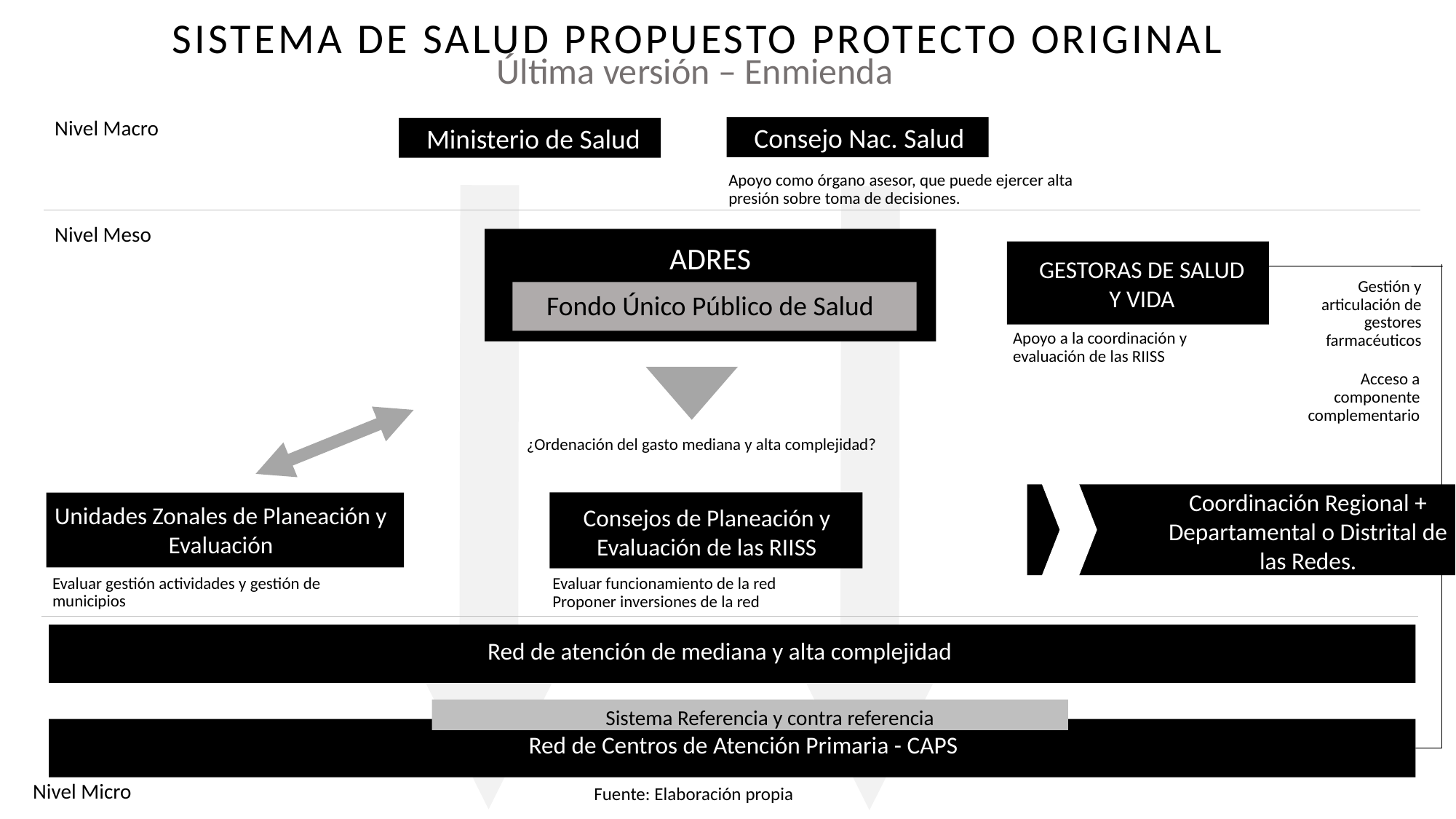

# SISTEMA DE SALUD PROPUESTO PROTECTO ORIGINAL
Última versión – Enmienda
Nivel Macro
Consejo Nac. Salud
Ministerio de Salud

Apoyo como órgano asesor, que puede ejercer alta presión sobre toma de decisiones.
Nivel Meso

ADRES

GESTORAS DE SALUD Y VIDA
Gestión y articulación de gestores farmacéuticos

Fondo Único Público de Salud
Apoyo a la coordinación y evaluación de las RIISS
Acceso a componente complementario

¿Ordenación del gasto mediana y alta complejidad?

Coordinación Regional + Departamental o Distrital de las Redes.

Unidades Zonales de Planeación y Evaluación
Consejos de Planeación y Evaluación de las RIISS
Evaluar gestión actividades y gestión de municipios
Evaluar funcionamiento de la red
Proponer inversiones de la red

Red de atención de mediana y alta complejidad
Sistema Referencia y contra referencia

Red de Centros de Atención Primaria - CAPS
Gestión clínica, logística.
Nivel Micro
Fuente: Elaboración propia